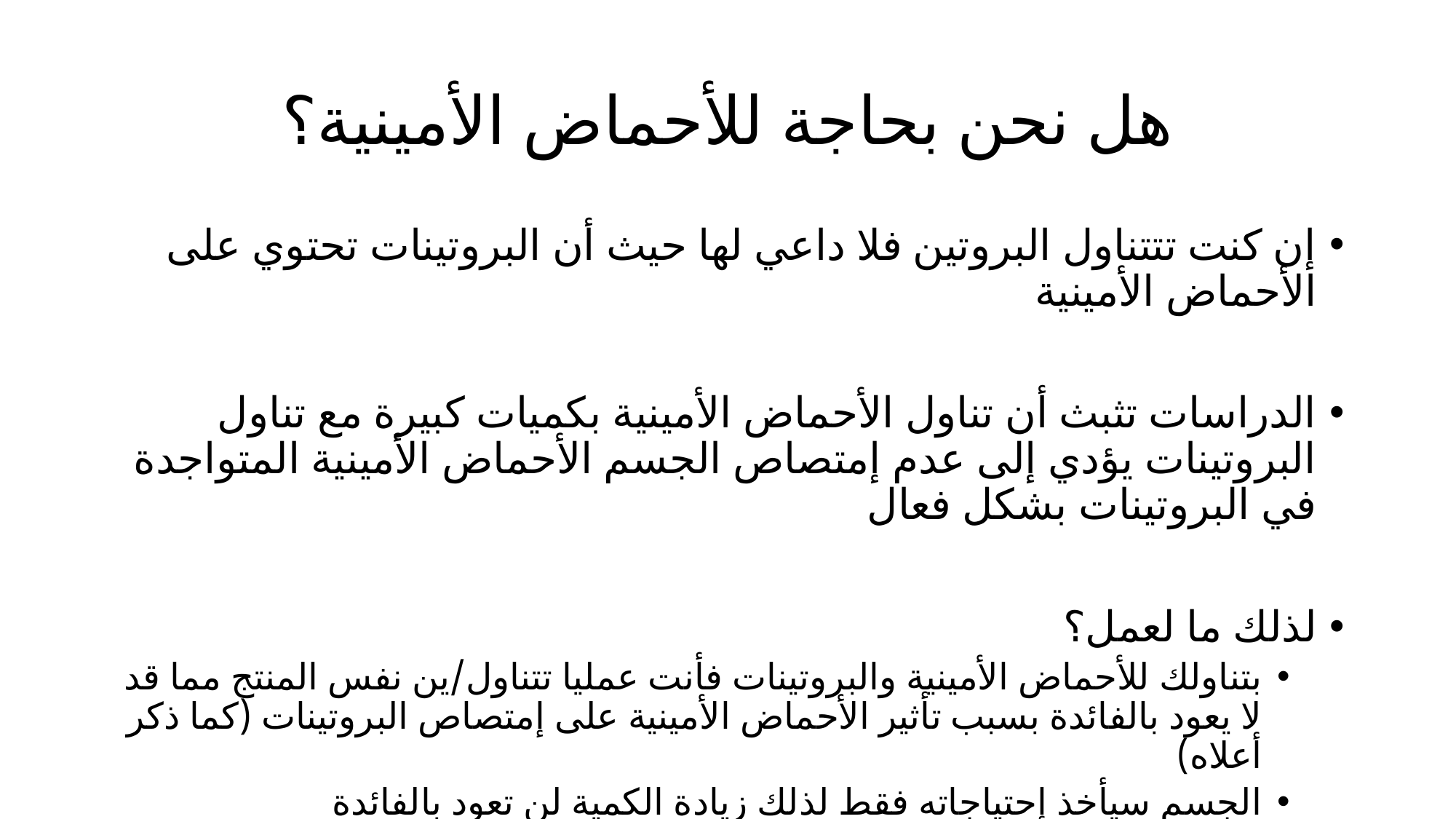

# هل نحن بحاجة للأحماض الأمينية؟
إن كنت تتتناول البروتين فلا داعي لها حيث أن البروتينات تحتوي على الأحماض الأمينية

الدراسات تثبث أن تناول الأحماض الأمينية بكميات كبيرة مع تناول البروتينات يؤدي إلى عدم إمتصاص الجسم الأحماض الأمينية المتواجدة في البروتينات بشكل فعال

لذلك ما لعمل؟
بتناولك للأحماض الأمينية والبروتينات فأنت عمليا تتناول/ين نفس المنتج مما قد لا يعود بالفائدة بسبب تأثير الأحماض الأمينية على إمتصاص البروتينات (كما ذكر أعلاه)
الجسم سيأخذ إحتياجاته فقط لذلك زيادة الكمية لن تعود بالفائدة